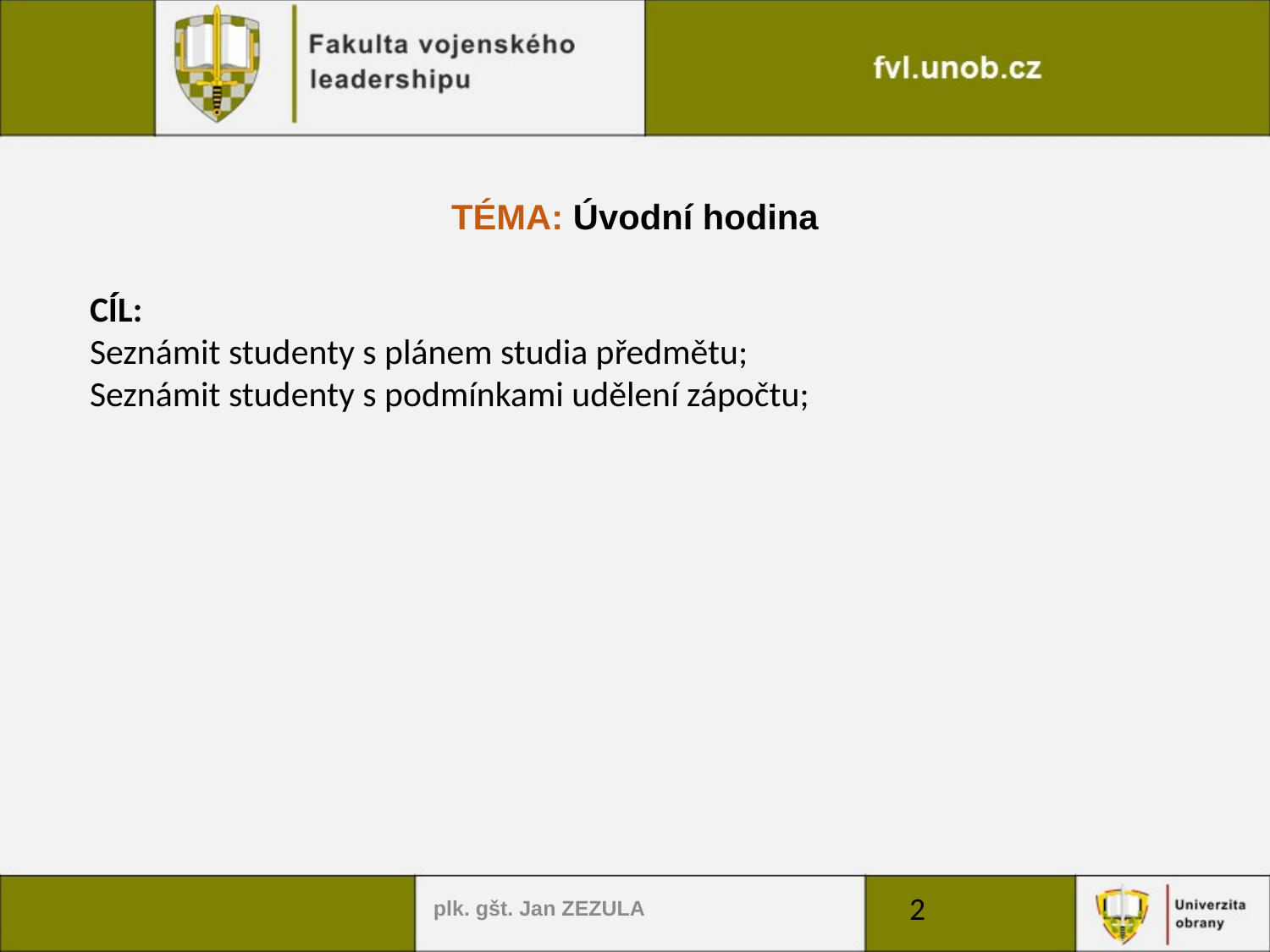

TÉMA: Úvodní hodina
CÍL:
Seznámit studenty s plánem studia předmětu;
Seznámit studenty s podmínkami udělení zápočtu;

plk. gšt. Jan ZEZULA
2